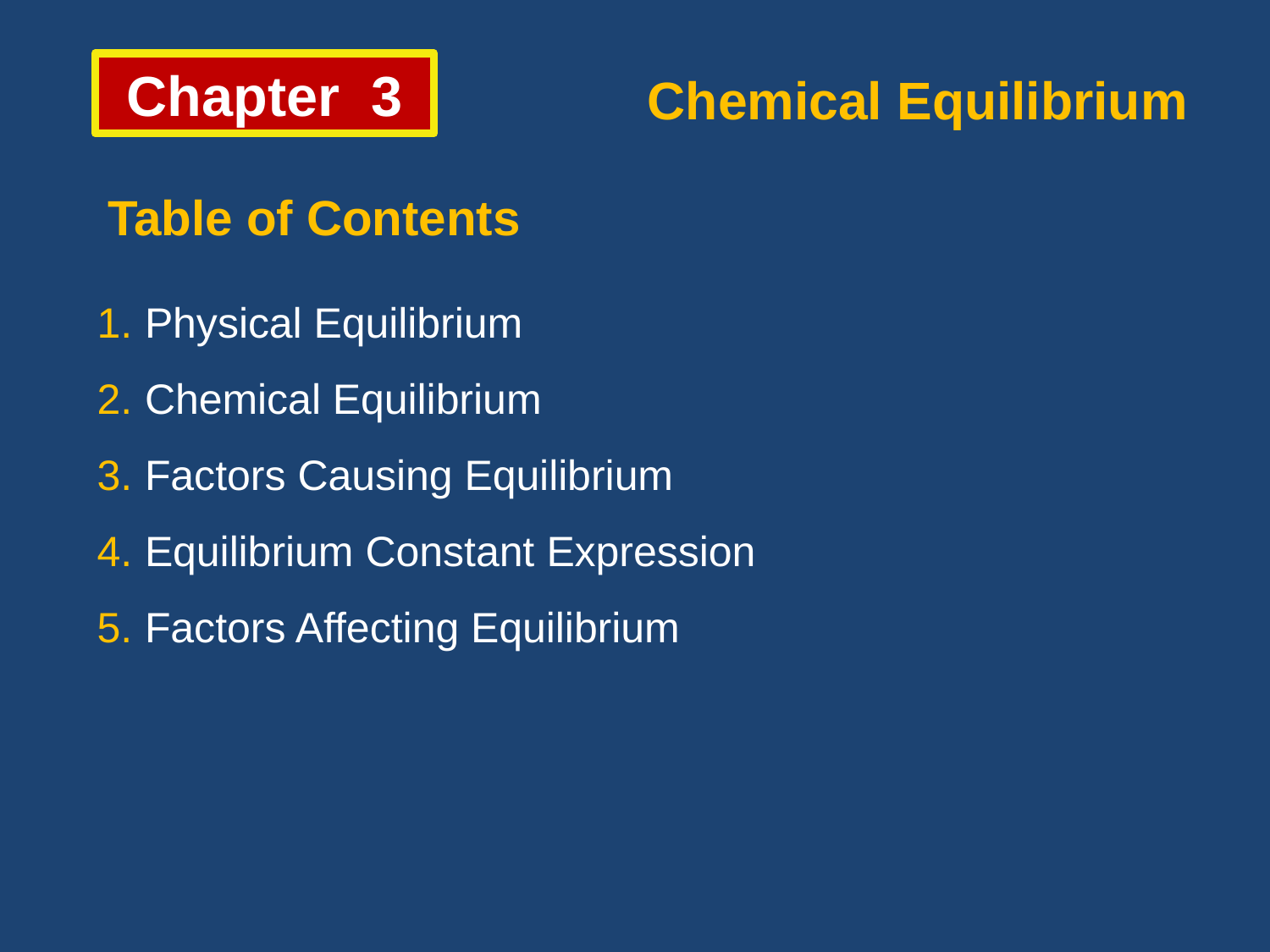

Chapter  3
Chemical Equilibrium
Table of Contents
Physical Equilibrium
Chemical Equilibrium
Factors Causing Equilibrium
Equilibrium Constant Expression
Factors Affecting Equilibrium